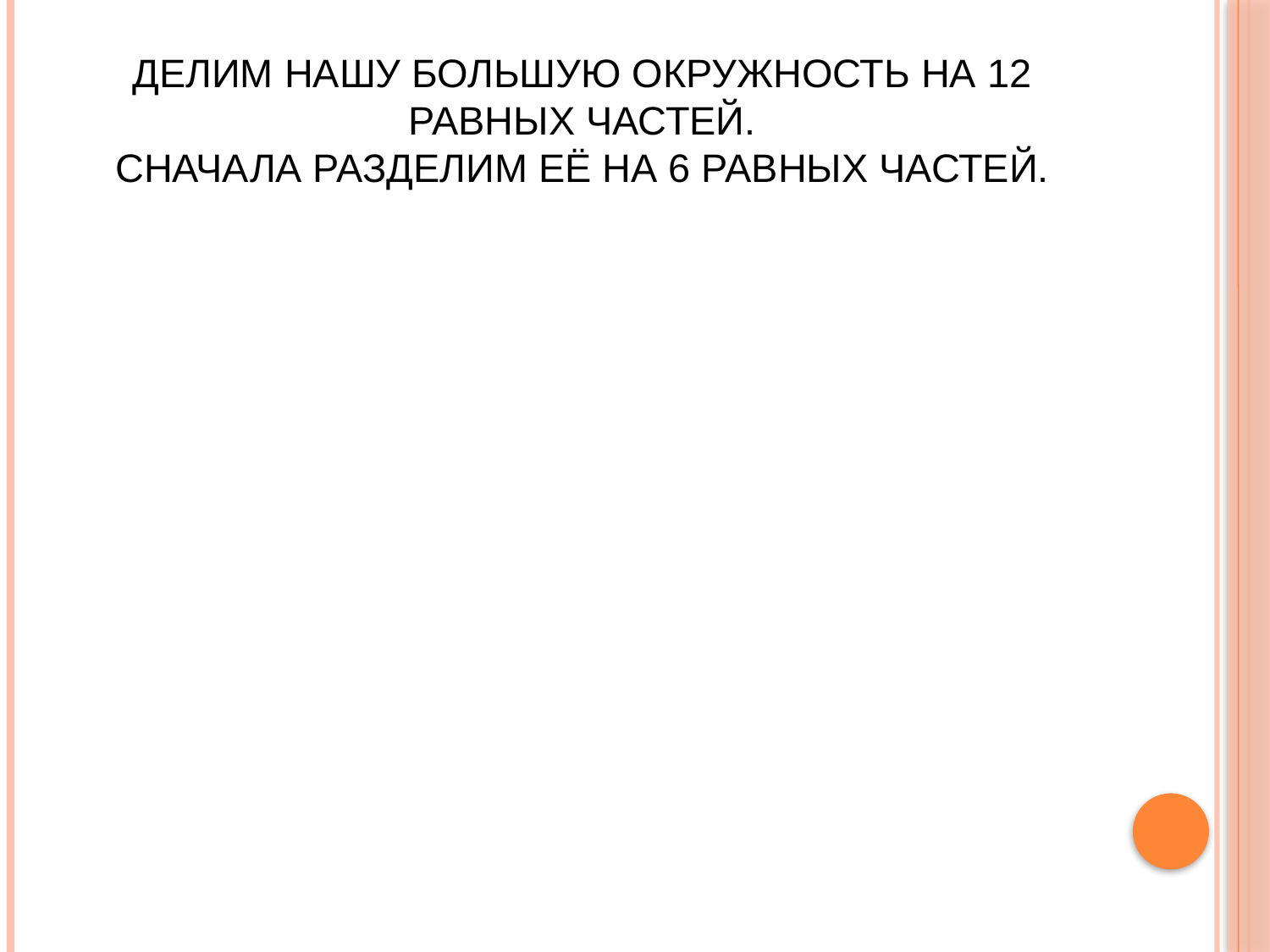

# Делим нашу большую окружность на 12 равных частей. Сначала разделим её на 6 равных частей.